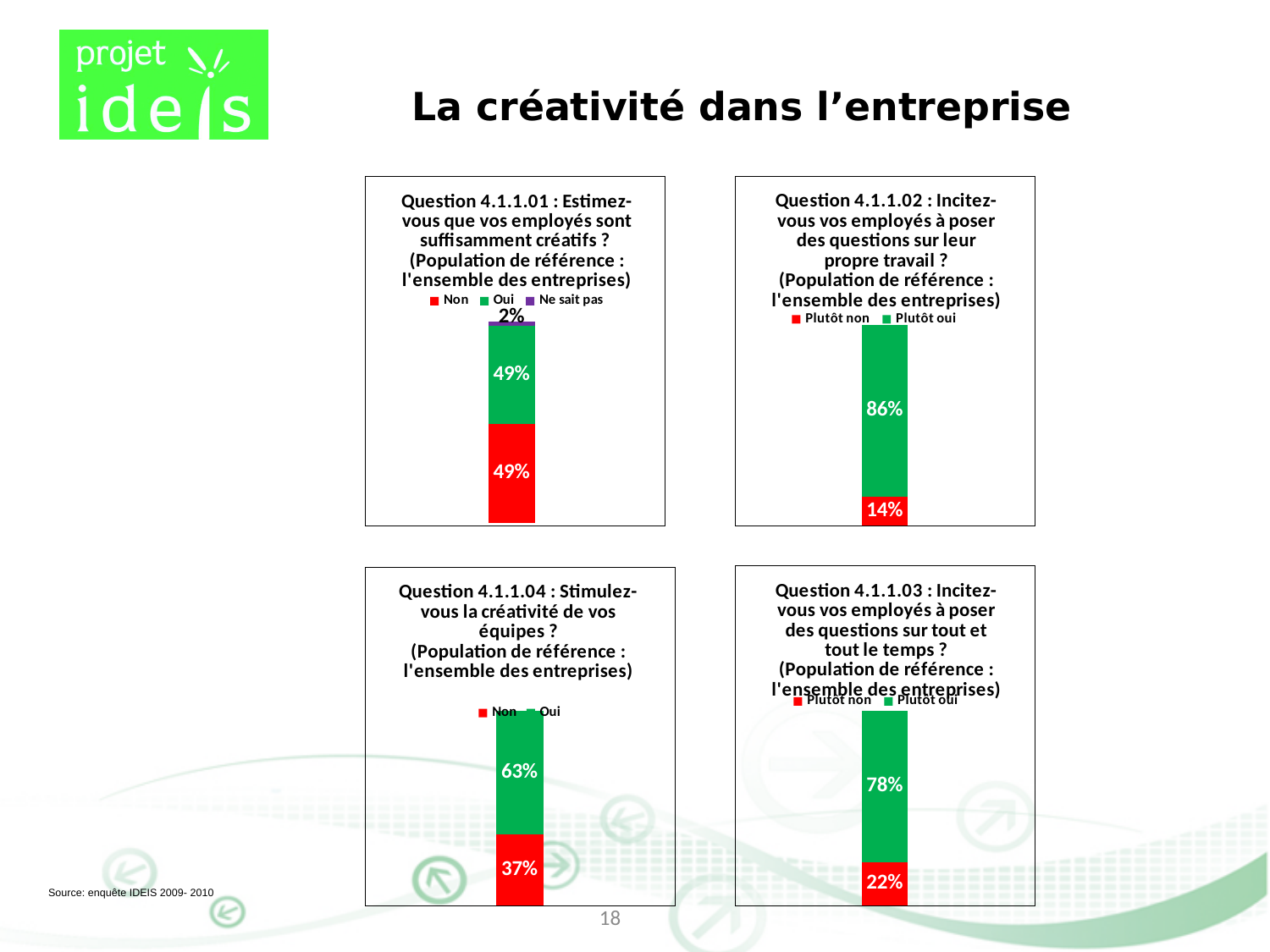

La créativité dans l’entreprise

### Chart: Question 4.1.1.01 : Estimez-vous que vos employés sont suffisamment créatifs ?

(Population de référence : l'ensemble des entreprises)

| Category | Non | Oui | Ne sait pas |
|---|---|---|---|
| Créatif | 0.488888888888894 | 0.488888888888894 | 0.022222222222222282 |

### Chart: Question 4.1.1.02 : Incitez-vous vos employés à poser des questions sur leur propre travail ?

(Population de référence : l'ensemble des entreprises)

| Category | Plutôt non | Plutôt oui |
|---|---|---|
| Poser des questions sur leur poste | 0.14444444444444654 | 0.8555555555555556 |

### Chart: Question 4.1.1.03 : Incitez-vous vos employés à poser des questions sur tout et tout le temps ?

(Population de référence : l'ensemble des entreprises)

| Category | Plutôt non | Plutôt oui |
|---|---|---|
| Poser des questions | 0.2222222222222222 | 0.7777777777777818 |

### Chart: Question 4.1.1.04 : Stimulez-vous la créativité de vos équipes ?

(Population de référence : l'ensemble des entreprises)

| Category | Non | Oui |
|---|---|---|
| Stimuler la créativité | 0.36666666666666936 | 0.6333333333333336 |
Source: enquête IDEIS 2009- 2010
18